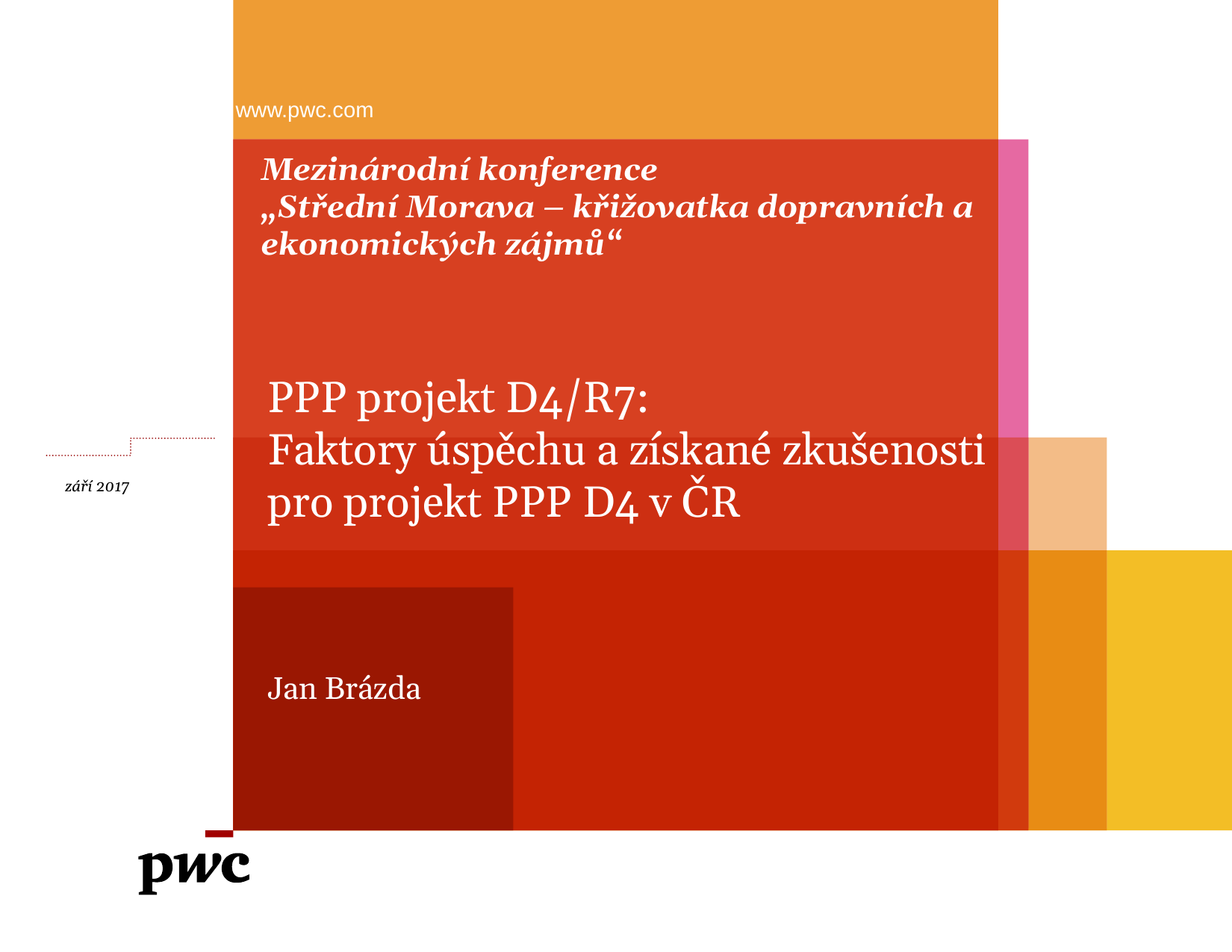

www.pwc.com
# Mezinárodní konference „Střední Morava – křižovatka dopravních a ekonomických zájmů“

PPP projekt D4/R7:
Faktory úspěchu a získané zkušenosti pro projekt PPP D4 v ČR

Jan Brázda
září 2017
Draft